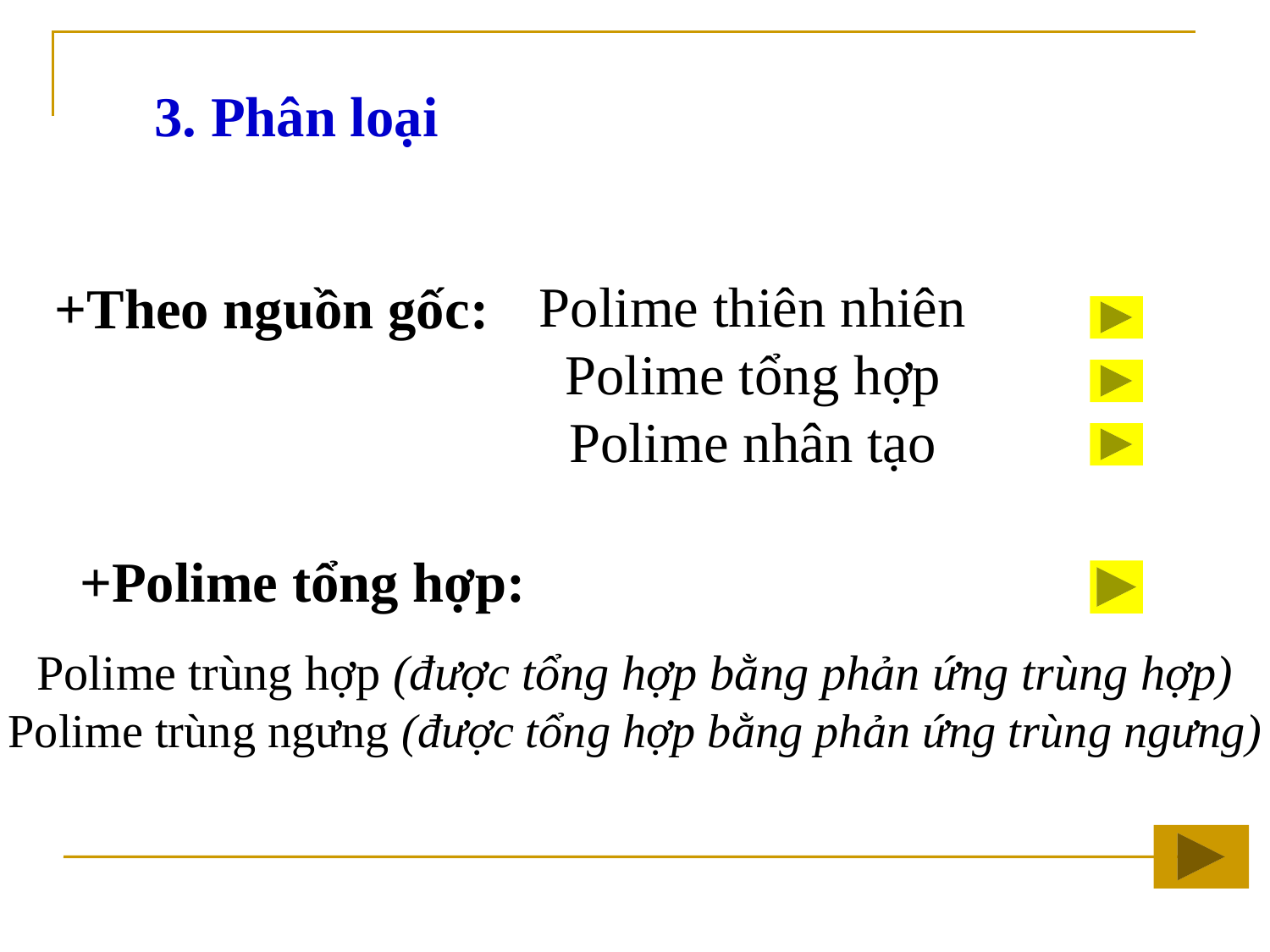

3. Phân loại
Polime thiên nhiên
Polime tổng hợp
Polime nhân tạo
+Theo nguồn gốc:

+Polime tổng hợp:

Polime trùng hợp (được tổng hợp bằng phản ứng trùng hợp)
Polime trùng ngưng (được tổng hợp bằng phản ứng trùng ngưng)